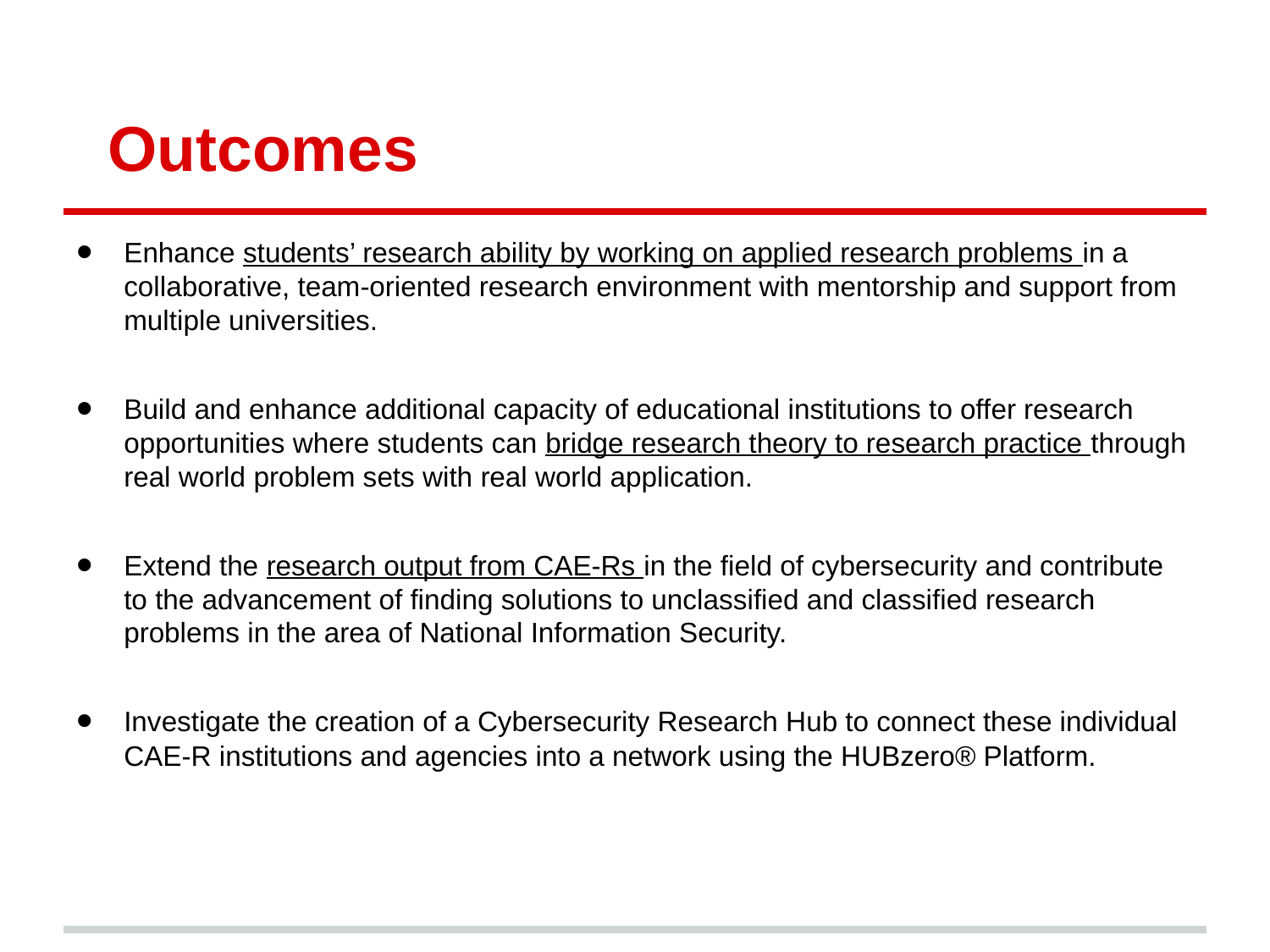

# Outcomes
Enhance students’ research ability by working on applied research problems in a collaborative, team-oriented research environment with mentorship and support from multiple universities.

Build and enhance additional capacity of educational institutions to offer research opportunities where students can bridge research theory to research practice through real world problem sets with real world application.

Extend the research output from CAE-Rs in the field of cybersecurity and contribute to the advancement of finding solutions to unclassified and classified research problems in the area of National Information Security.

Investigate the creation of a Cybersecurity Research Hub to connect these individual CAE-R institutions and agencies into a network using the HUBzero® Platform.